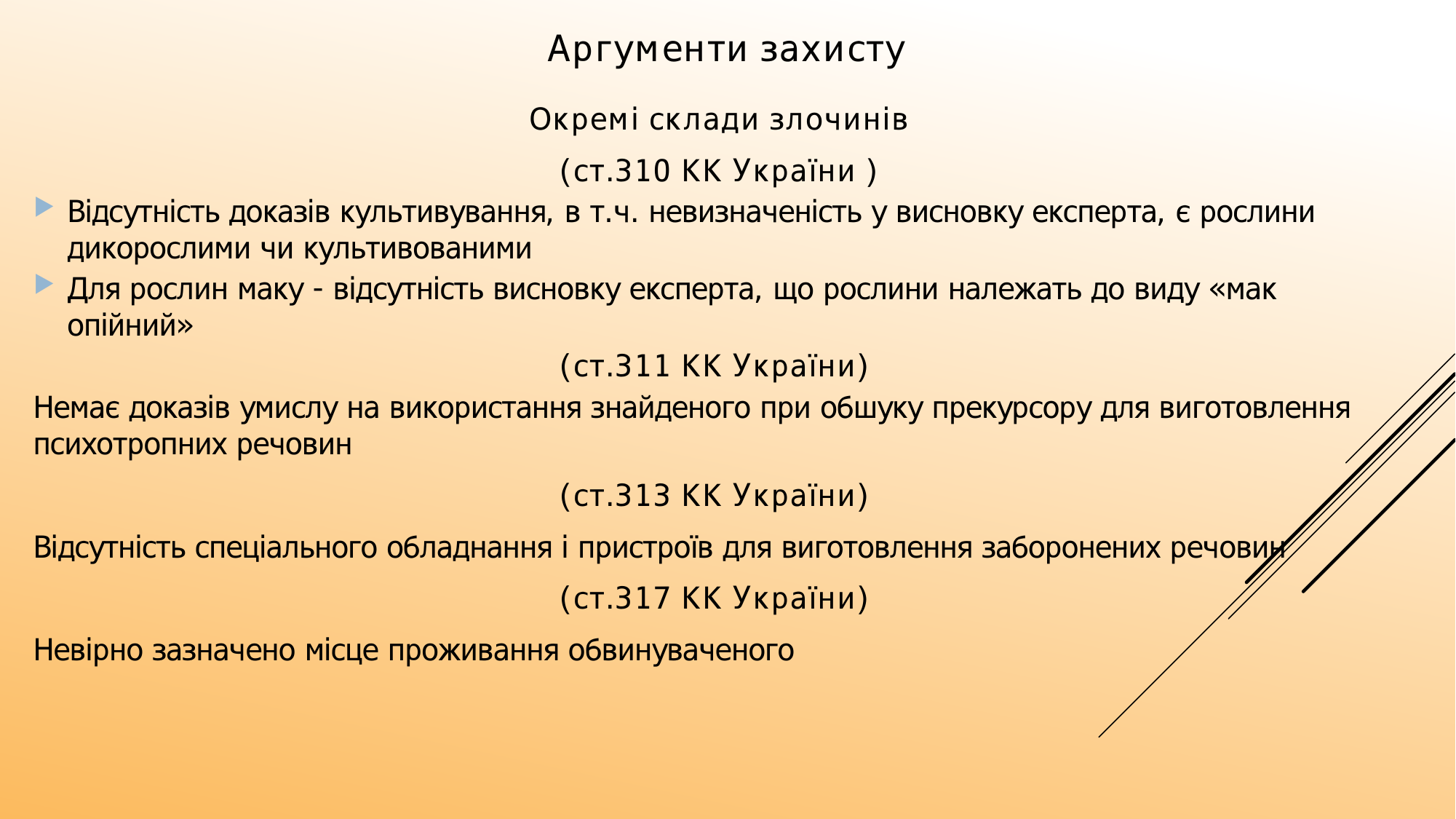

Аргументи захисту
Окремі склади злочинів
(ст.310 КК України )
Відсутність доказів культивування, в т.ч. невизначеність у висновку експерта, є рослини дикорослими чи культивованими
Для рослин маку - відсутність висновку експерта, що рослини належать до виду «мак опійний»
(ст.311 КК України)
Немає доказів умислу на використання знайденого при обшуку прекурсору для виготовлення психотропних речовин
(ст.313 КК України)
Відсутність спеціального обладнання і пристроїв для виготовлення заборонених речовин
(ст.317 КК України)
Невірно зазначено місце проживання обвинуваченого

59